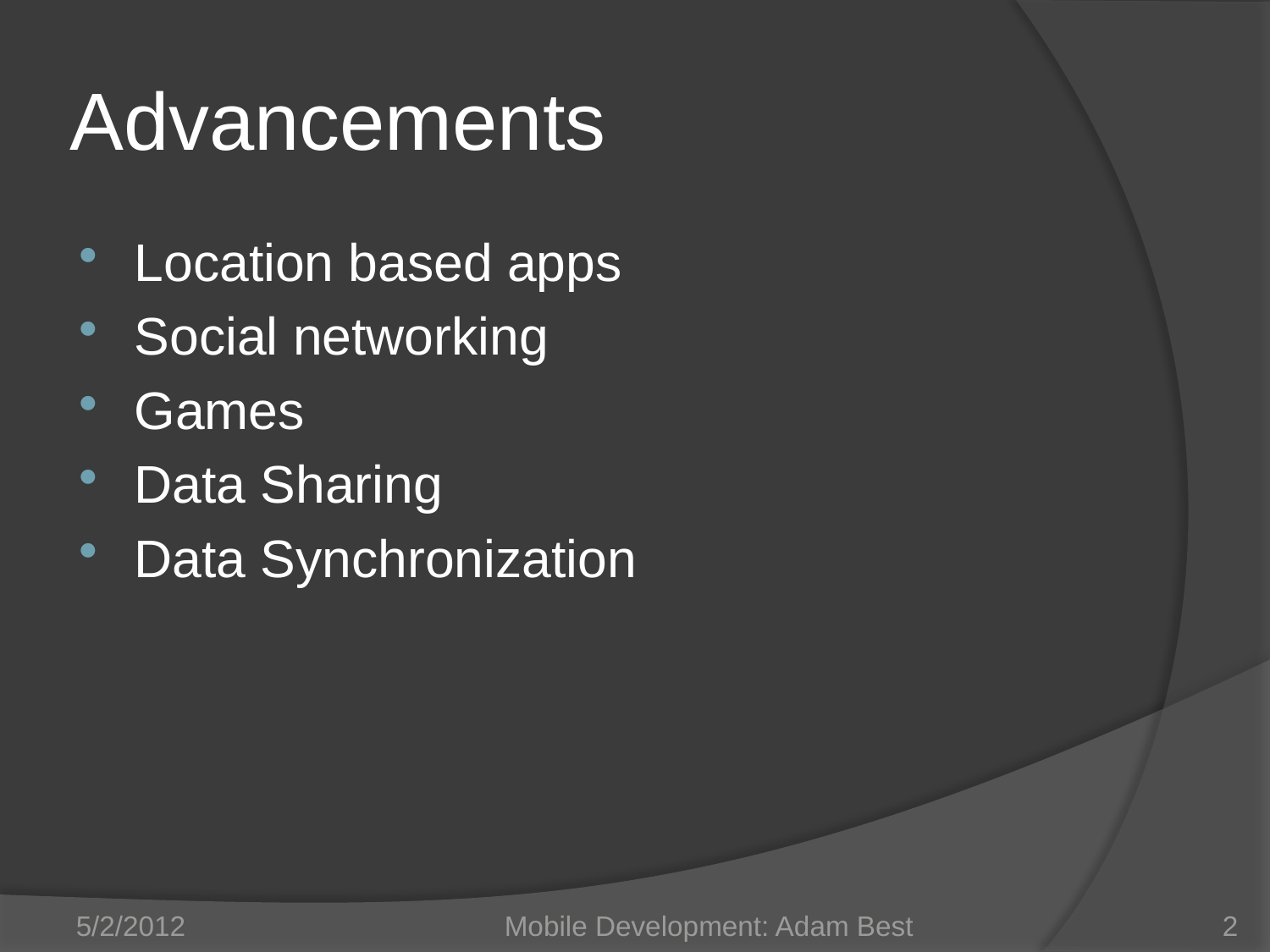

# Advancements
Location based apps
Social networking
Games
Data Sharing
Data Synchronization
5/2/2012
Mobile Development: Adam Best
2